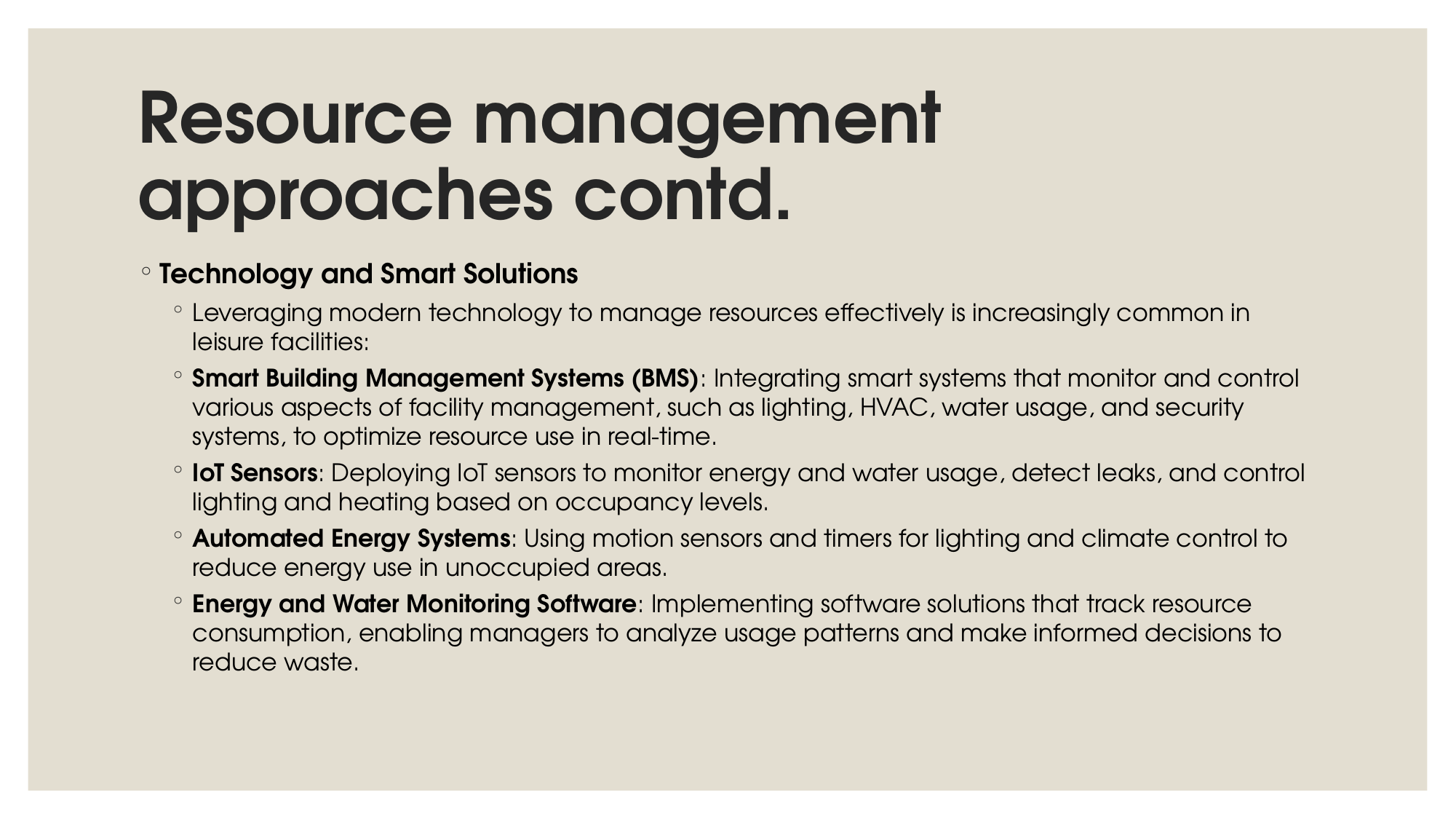

# Resource management approaches contd.
Technology and Smart Solutions
Leveraging modern technology to manage resources effectively is increasingly common in leisure facilities:
Smart Building Management Systems (BMS): Integrating smart systems that monitor and control various aspects of facility management, such as lighting, HVAC, water usage, and security systems, to optimize resource use in real-time.
IoT Sensors: Deploying IoT sensors to monitor energy and water usage, detect leaks, and control lighting and heating based on occupancy levels.
Automated Energy Systems: Using motion sensors and timers for lighting and climate control to reduce energy use in unoccupied areas.
Energy and Water Monitoring Software: Implementing software solutions that track resource consumption, enabling managers to analyze usage patterns and make informed decisions to reduce waste.